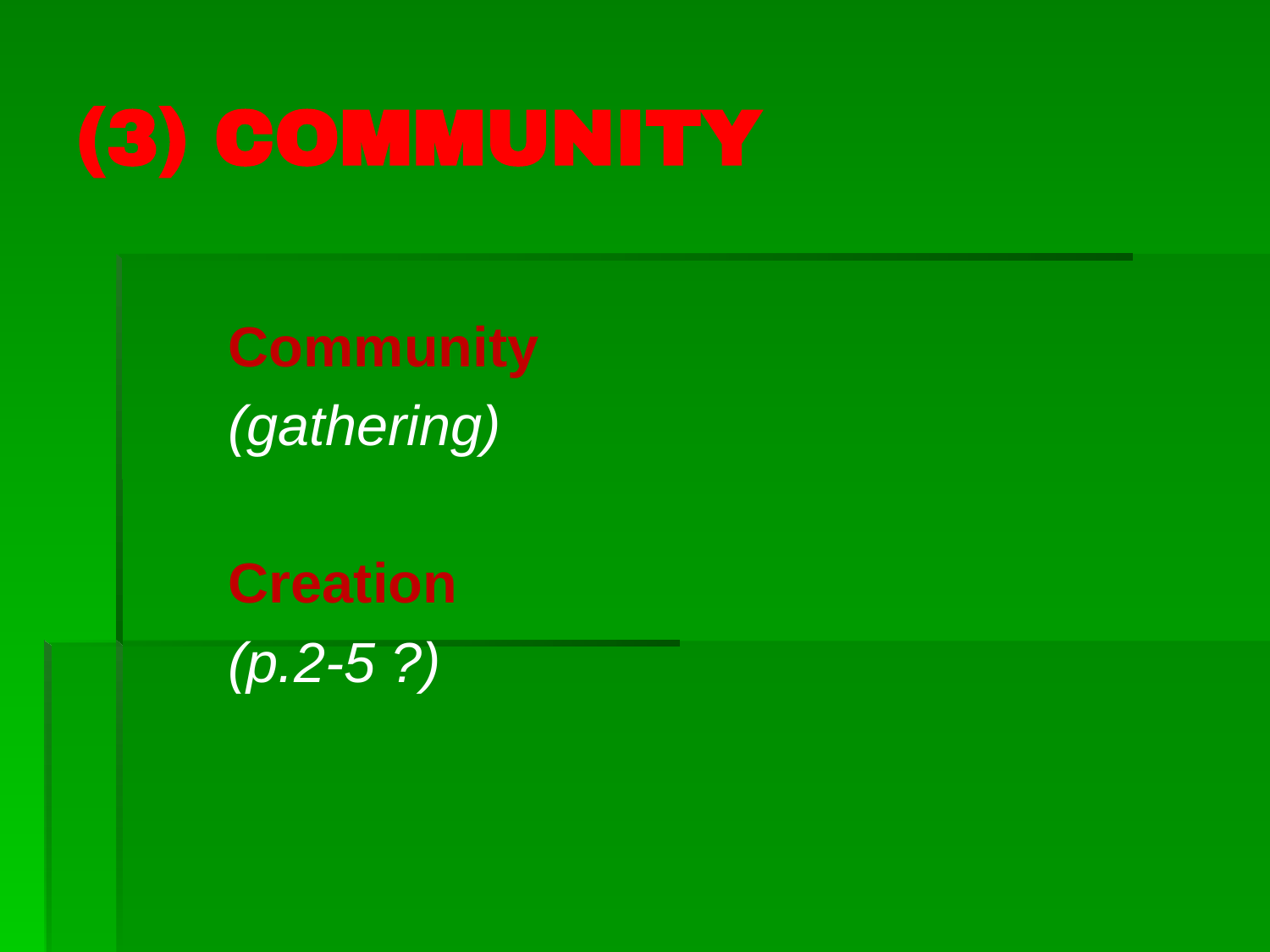

(3) COMMUNITY
	Community
	(gathering)

	Creation
	(p.2-5 ?)